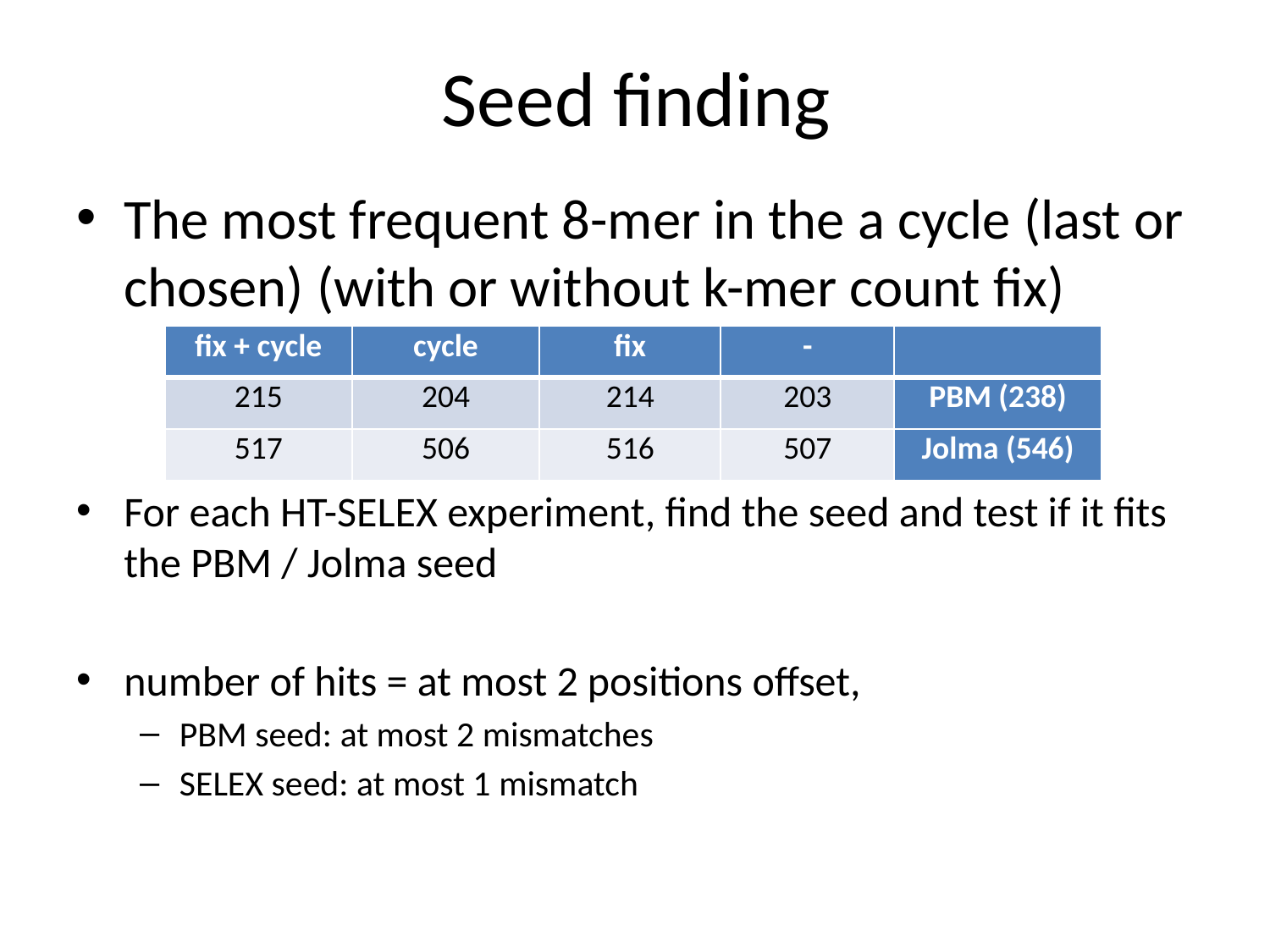

# Seed finding
The most frequent 8-mer in the a cycle (last or chosen) (with or without k-mer count fix)

For each HT-SELEX experiment, find the seed and test if it fits the PBM / Jolma seed

number of hits = at most 2 positions offset,
PBM seed: at most 2 mismatches
SELEX seed: at most 1 mismatch
| fix + cycle | cycle | fix | - |  |
| --- | --- | --- | --- | --- |
| 215 | 204 | 214 | 203 | PBM (238) |
| 517 | 506 | 516 | 507 | Jolma (546) |